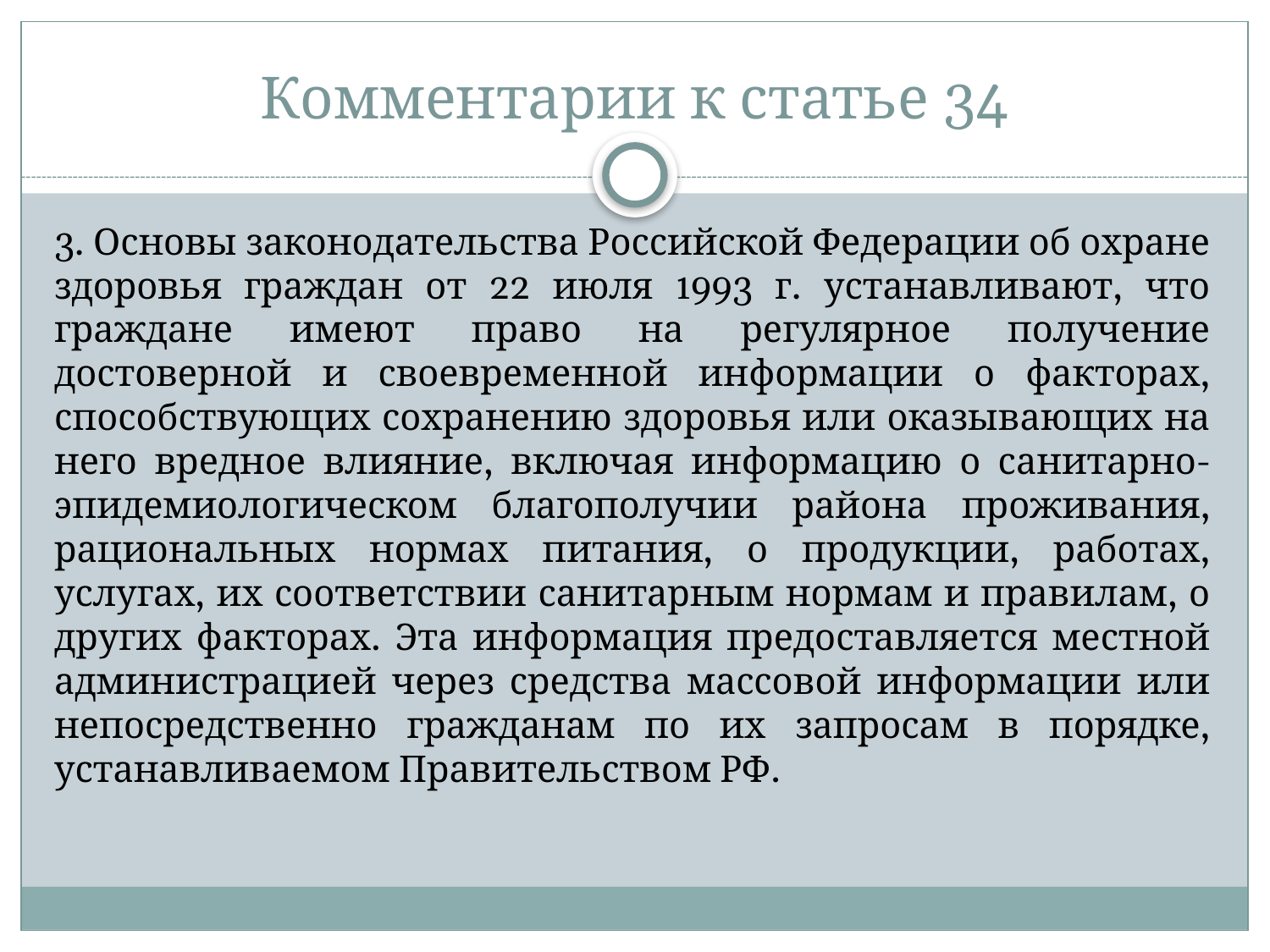

# Комментарии к статье 34
3. Основы законодательства Российской Федерации об охране здоровья граждан от 22 июля 1993 г. устанавливают, что граждане имеют право на регулярное получение достоверной и своевременной информации о факторах, способствующих сохранению здоровья или оказывающих на него вредное влияние, включая информацию о санитарно-эпидемиологическом благополучии района проживания, рациональных нормах питания, о продукции, работах, услугах, их соответствии санитарным нормам и правилам, о других факторах. Эта информация предоставляется местной администрацией через средства массовой информации или непосредственно гражданам по их запросам в порядке, устанавливаемом Правительством РФ.